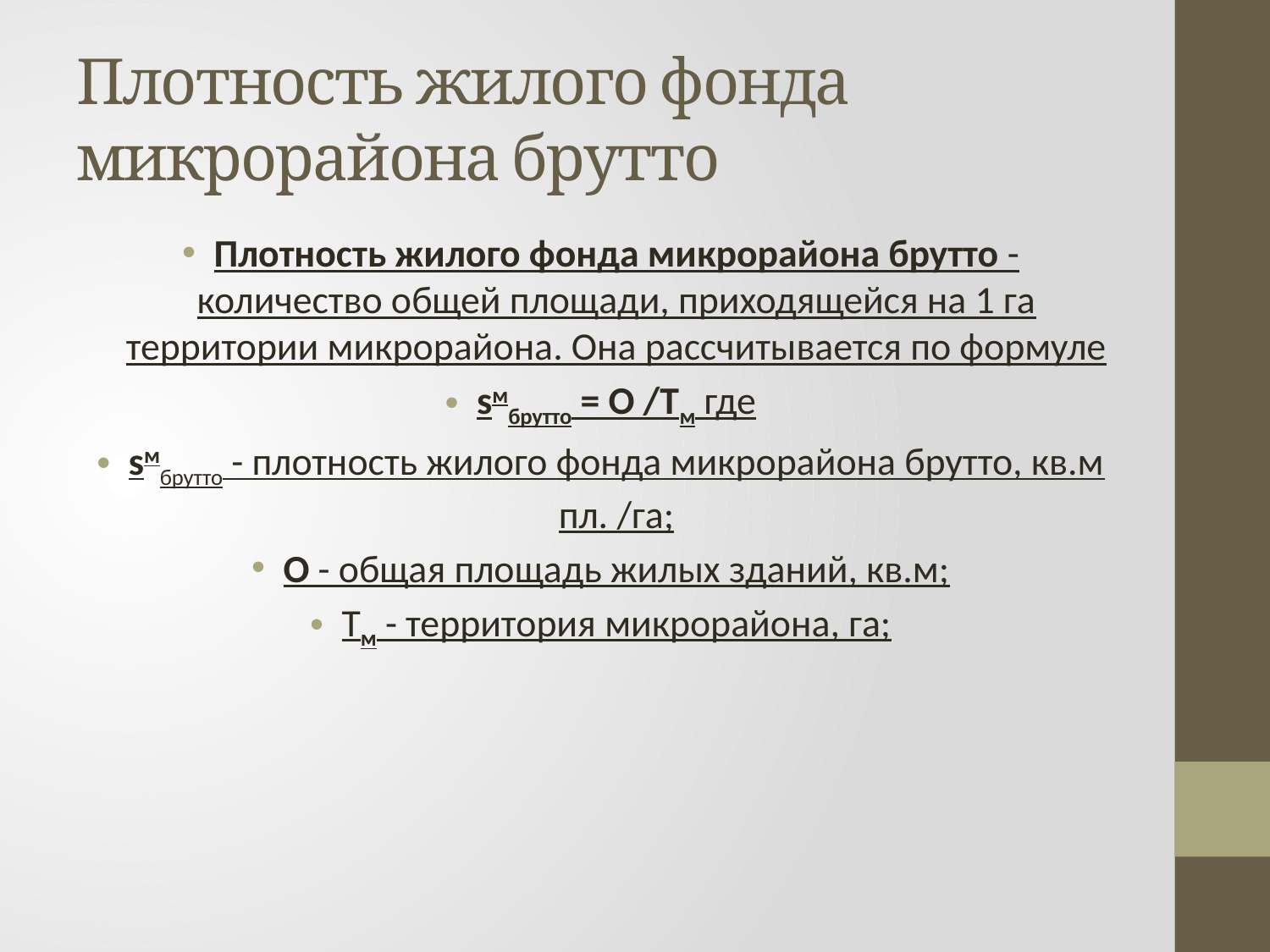

# Плотность жилого фонда микрорайона брутто
Плотность жилого фонда микрорайона брутто - количество общей площади, приходящейся на 1 га территории микрорайона. Она рассчитывается по формуле
sмбрутто = О /Тм где
sмбрутто - плотность жилого фонда микрорайона брутто, кв.м пл. /га;
О - общая площадь жилых зданий, кв.м;
Тм - территория микрорайона, га;